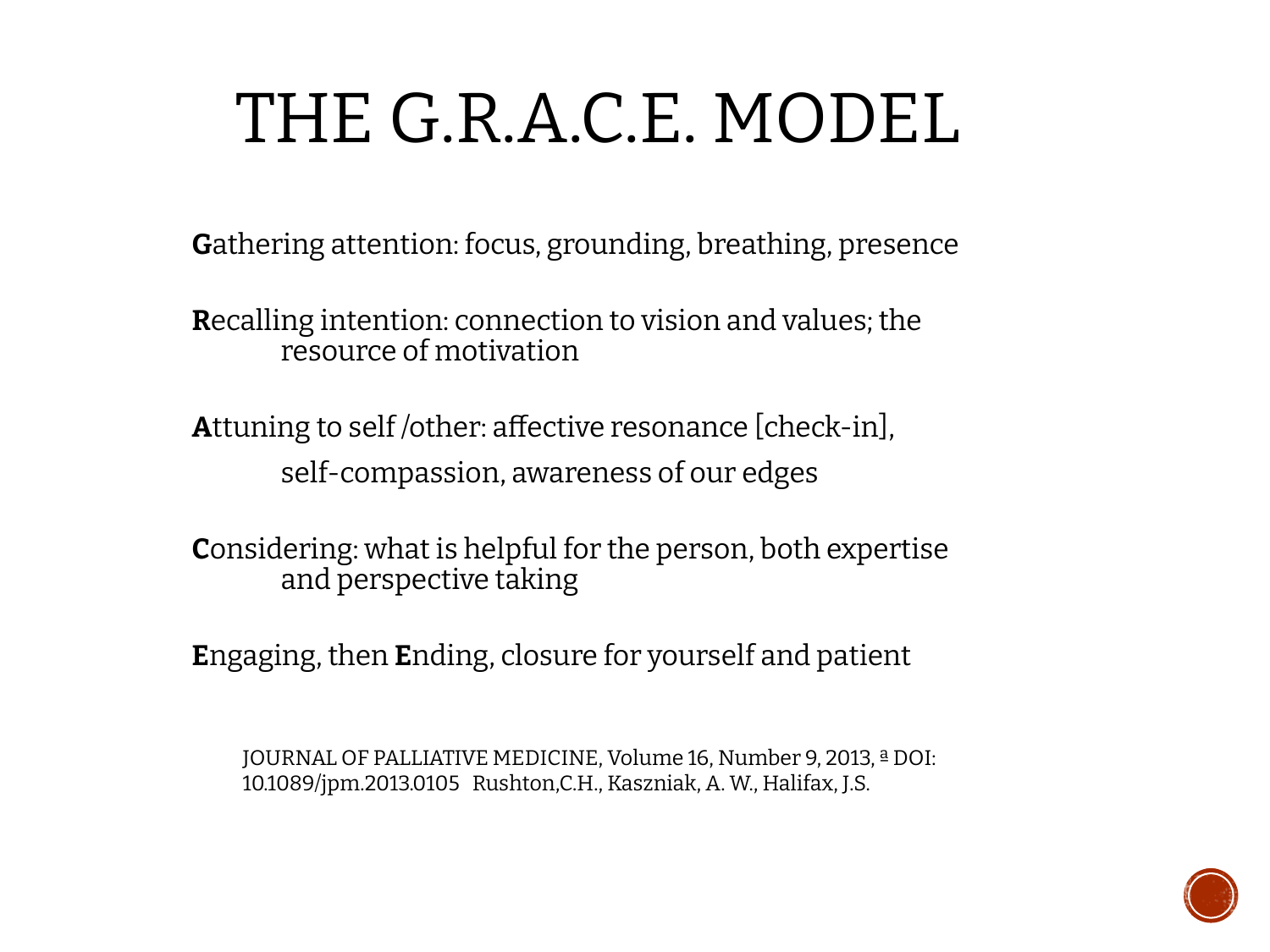

# The G.R.A.C.E. Model
Gathering attention: focus, grounding, breathing, presence
Recalling intention: connection to vision and values; the 	resource of motivation
Attuning to self /other: affective resonance [check-in],
	self-compassion, awareness of our edges
Considering: what is helpful for the person, both expertise 	and perspective taking
Engaging, then Ending, closure for yourself and patient

JOURNAL OF PALLIATIVE MEDICINE, Volume 16, Number 9, 2013, ª DOI: 10.1089/jpm.2013.0105   Rushton,C.H., Kaszniak, A. W., Halifax, J.S.